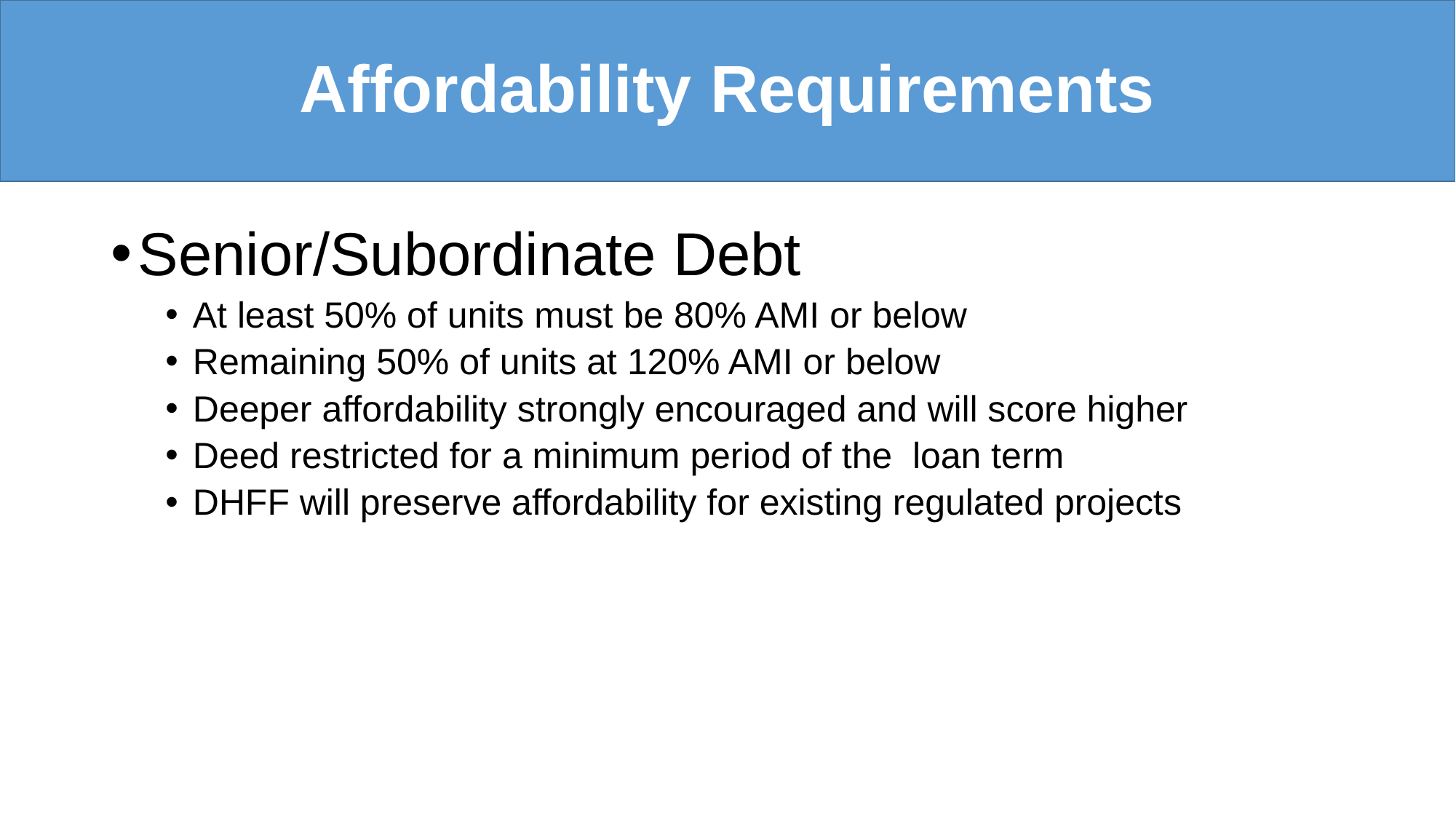

# Affordability Requirements
Senior/Subordinate Debt
At least 50% of units must be 80% AMI or below
Remaining 50% of units at 120% AMI or below
Deeper affordability strongly encouraged and will score higher
Deed restricted for a minimum period of the  loan term
DHFF will preserve affordability for existing regulated projects